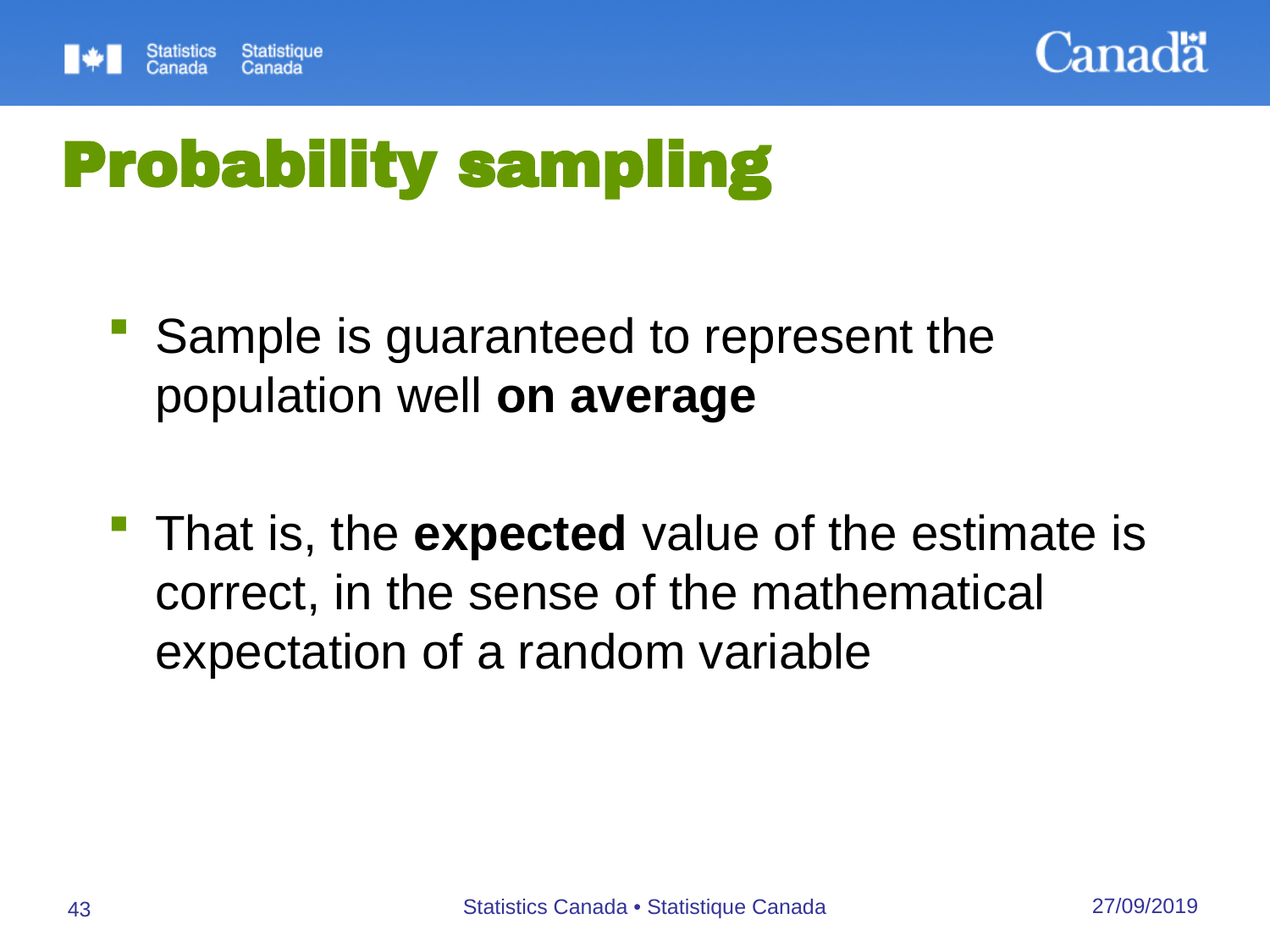

# Probability sampling
Sample is guaranteed to represent the population well on average

That is, the expected value of the estimate is correct, in the sense of the mathematical expectation of a random variable
27/09/2019
Statistics Canada • Statistique Canada
43